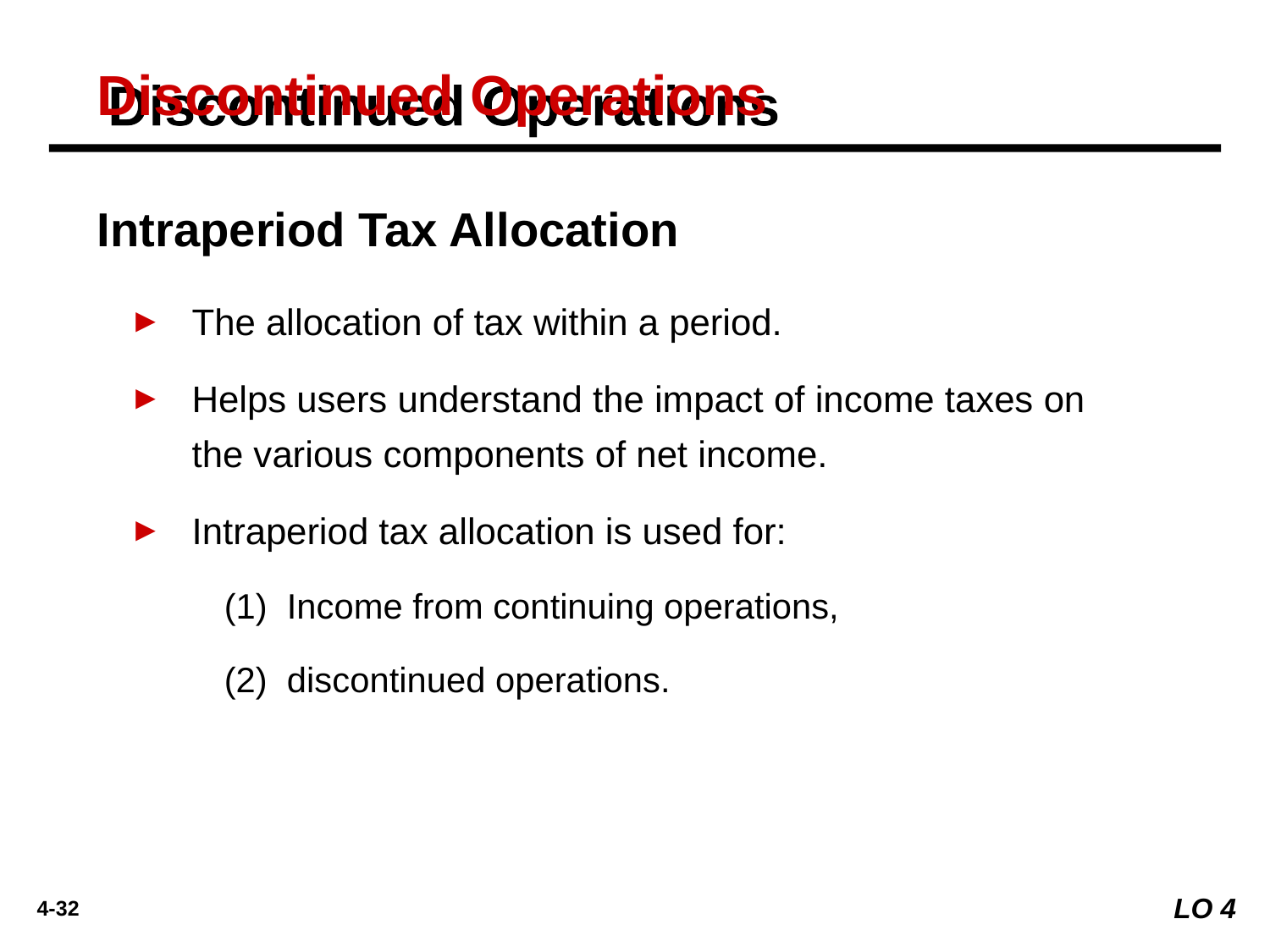

Discontinued Operations

Intraperiod Tax Allocation
The allocation of tax within a period.
Helps users understand the impact of income taxes on the various components of net income.
Intraperiod tax allocation is used for:
	(1)  Income from continuing operations,
	(2)  discontinued operations.
LO 4